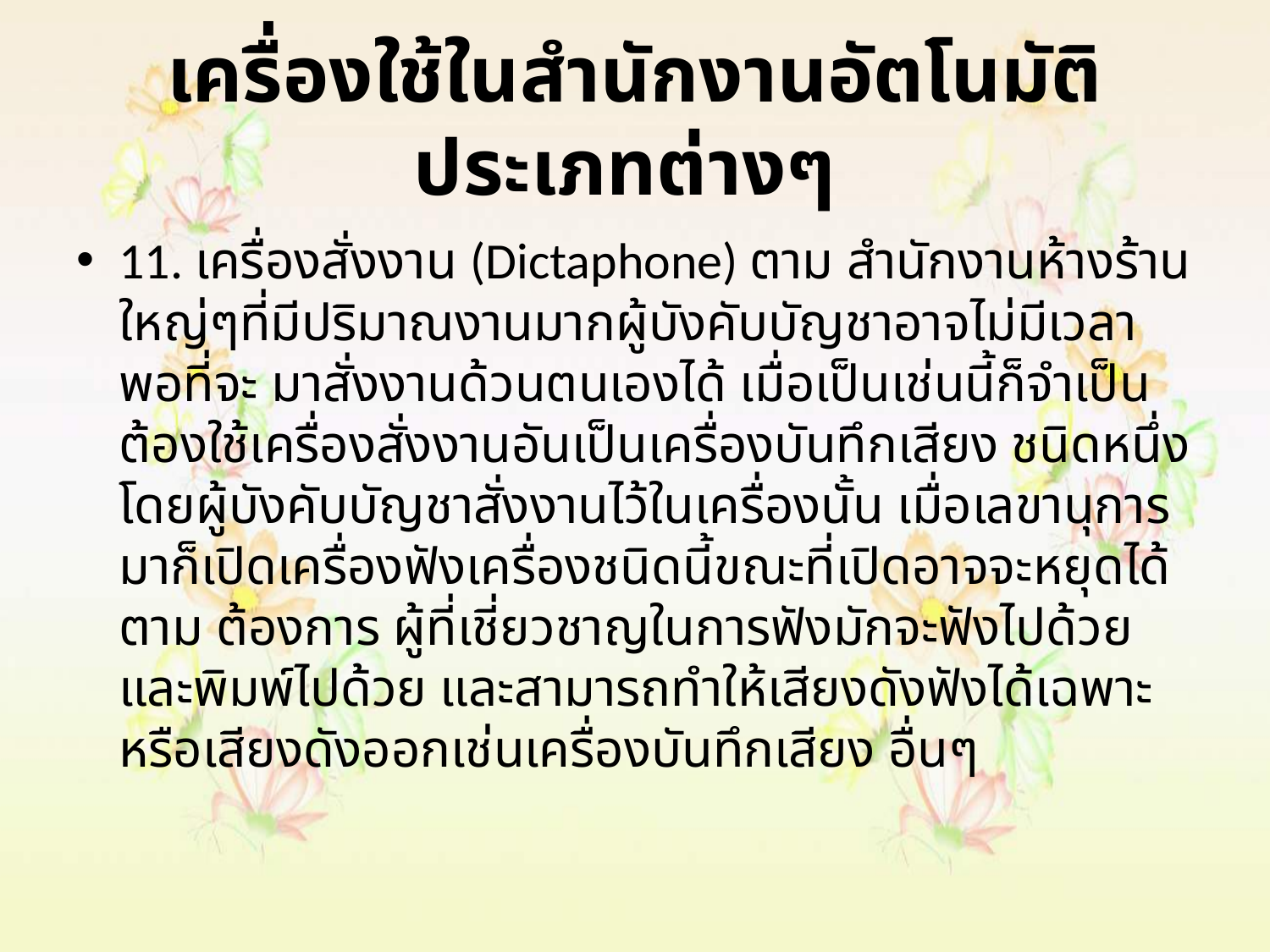

# เครื่องใช้ในสำนักงานอัตโนมัติประเภทต่างๆ
11. เครื่องสั่งงาน (Dictaphone) ตาม สำนักงานห้างร้านใหญ่ๆที่มีปริมาณงานมากผู้บังคับบัญชาอาจไม่มีเวลาพอที่จะ มาสั่งงานด้วนตนเองได้ เมื่อเป็นเช่นนี้ก็จำเป็นต้องใช้เครื่องสั่งงานอันเป็นเครื่องบันทึกเสียง ชนิดหนึ่ง โดยผู้บังคับบัญชาสั่งงานไว้ในเครื่องนั้น เมื่อเลขานุการมาก็เปิดเครื่องฟังเครื่องชนิดนี้ขณะที่เปิดอาจจะหยุดได้ตาม ต้องการ ผู้ที่เชี่ยวชาญในการฟังมักจะฟังไปด้วยและพิมพ์ไปด้วย และสามารถทำให้เสียงดังฟังได้เฉพาะหรือเสียงดังออกเช่นเครื่องบันทึกเสียง อื่นๆ